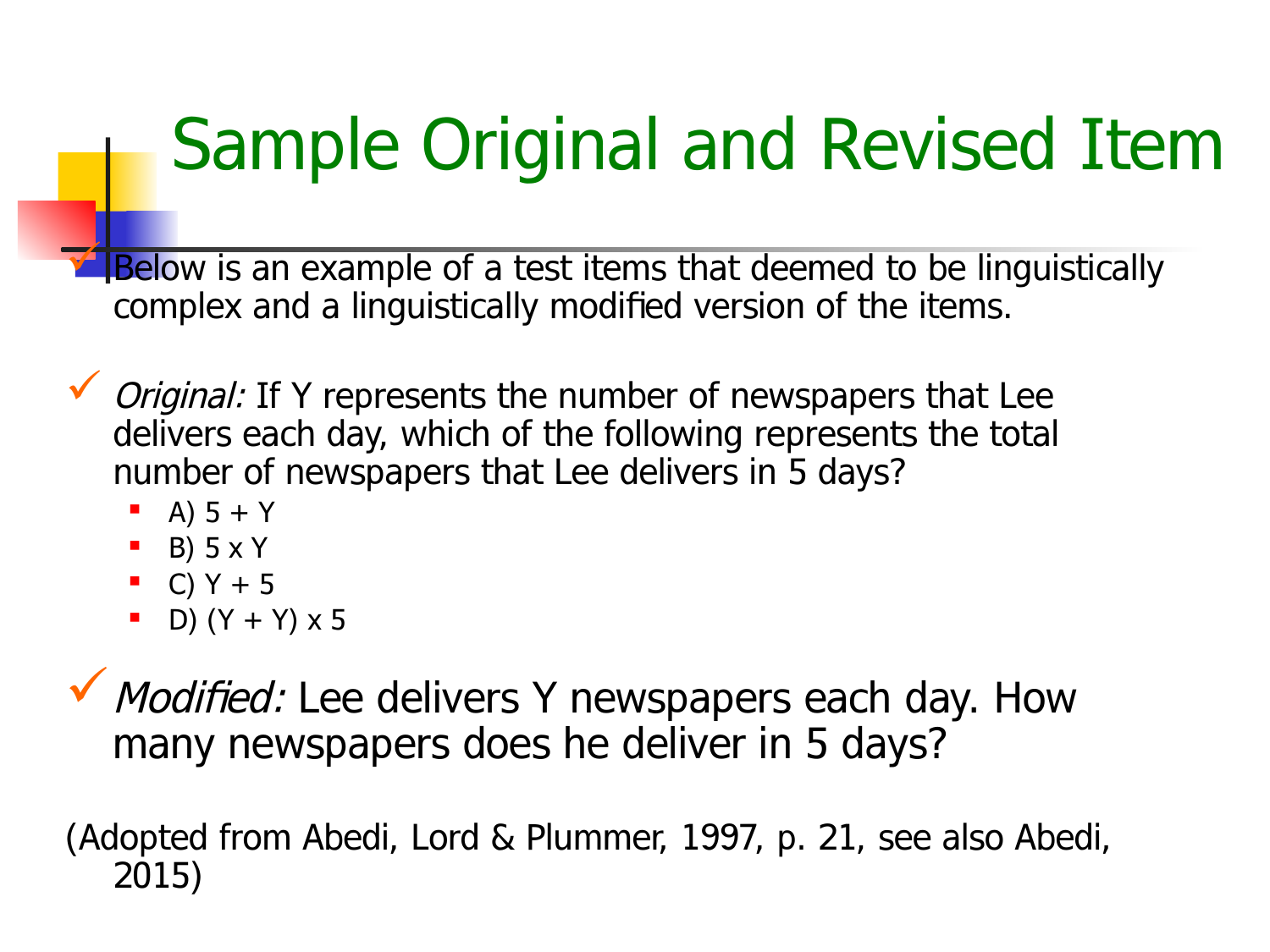

# Sample Original and Revised Item
Below is an example of a test items that deemed to be linguistically complex and a linguistically modified version of the items.

Original: If Y represents the number of newspapers that Lee delivers each day, which of the following represents the total number of newspapers that Lee delivers in 5 days?
A) 5 + Y
B) 5 x Y
C) Y + 5
D) (Y + Y) x 5

Modified: Lee delivers Y newspapers each day. How many newspapers does he deliver in 5 days?

(Adopted from Abedi, Lord & Plummer, 1997, p. 21, see also Abedi, 2015)